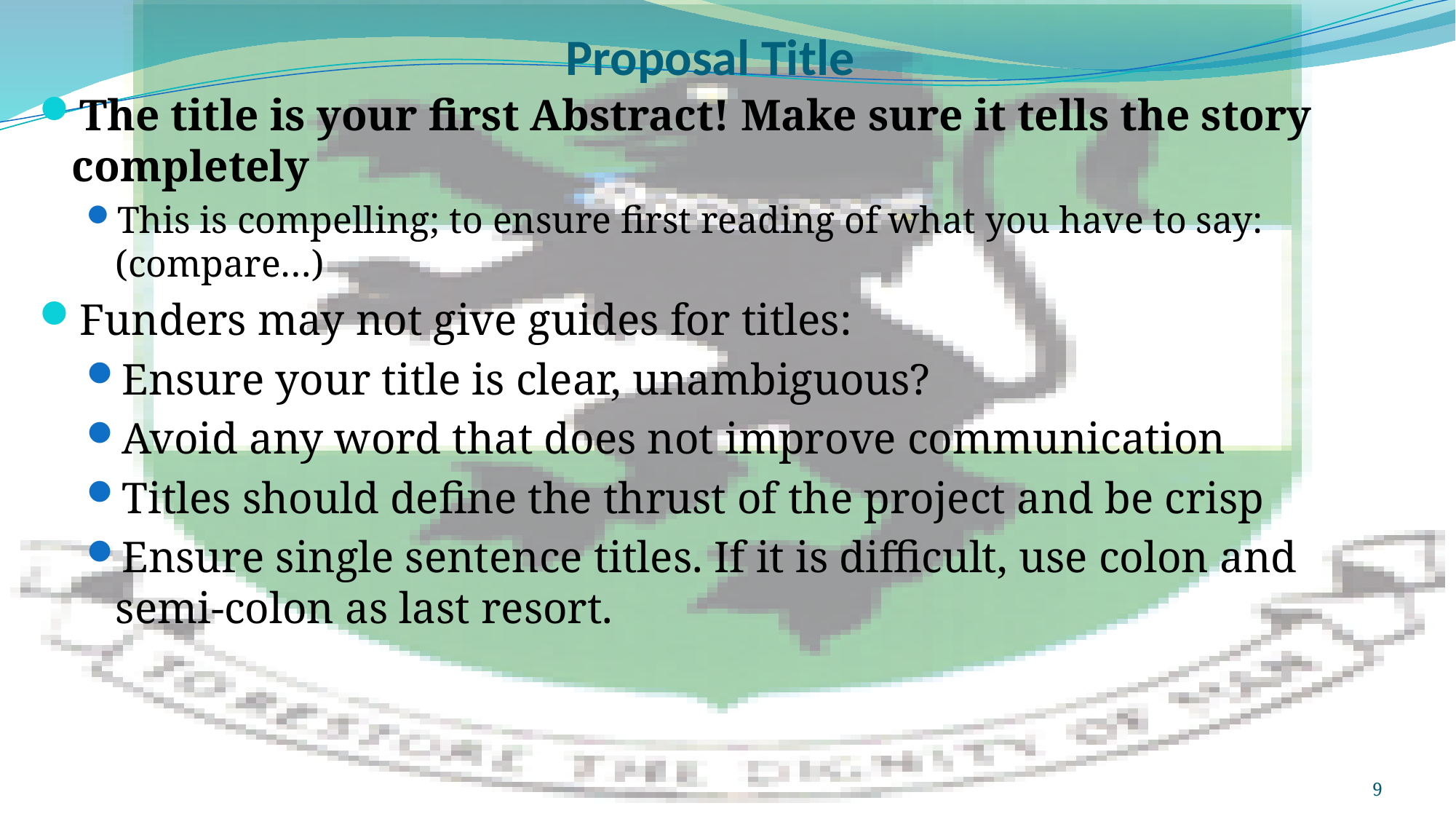

# Proposal Title
The title is your first Abstract! Make sure it tells the story completely
This is compelling; to ensure first reading of what you have to say: (compare…)
Funders may not give guides for titles:
Ensure your title is clear, unambiguous?
Avoid any word that does not improve communication
Titles should define the thrust of the project and be crisp
Ensure single sentence titles. If it is difficult, use colon and semi-colon as last resort.

9